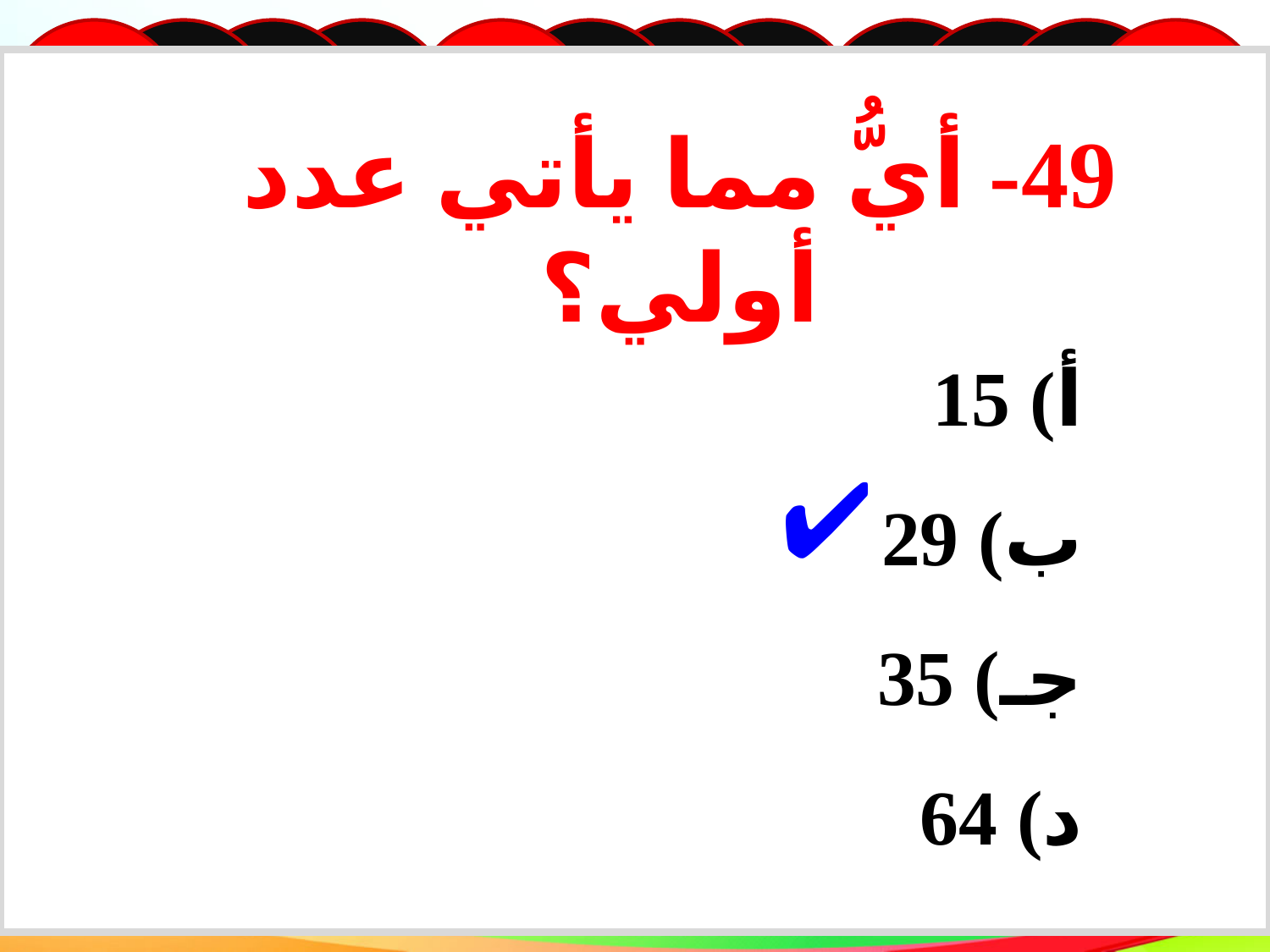

49- أيُّ مما يأتي عدد أولي؟
أ) 15
ب) 29
جـ) 35
د) 64
✔